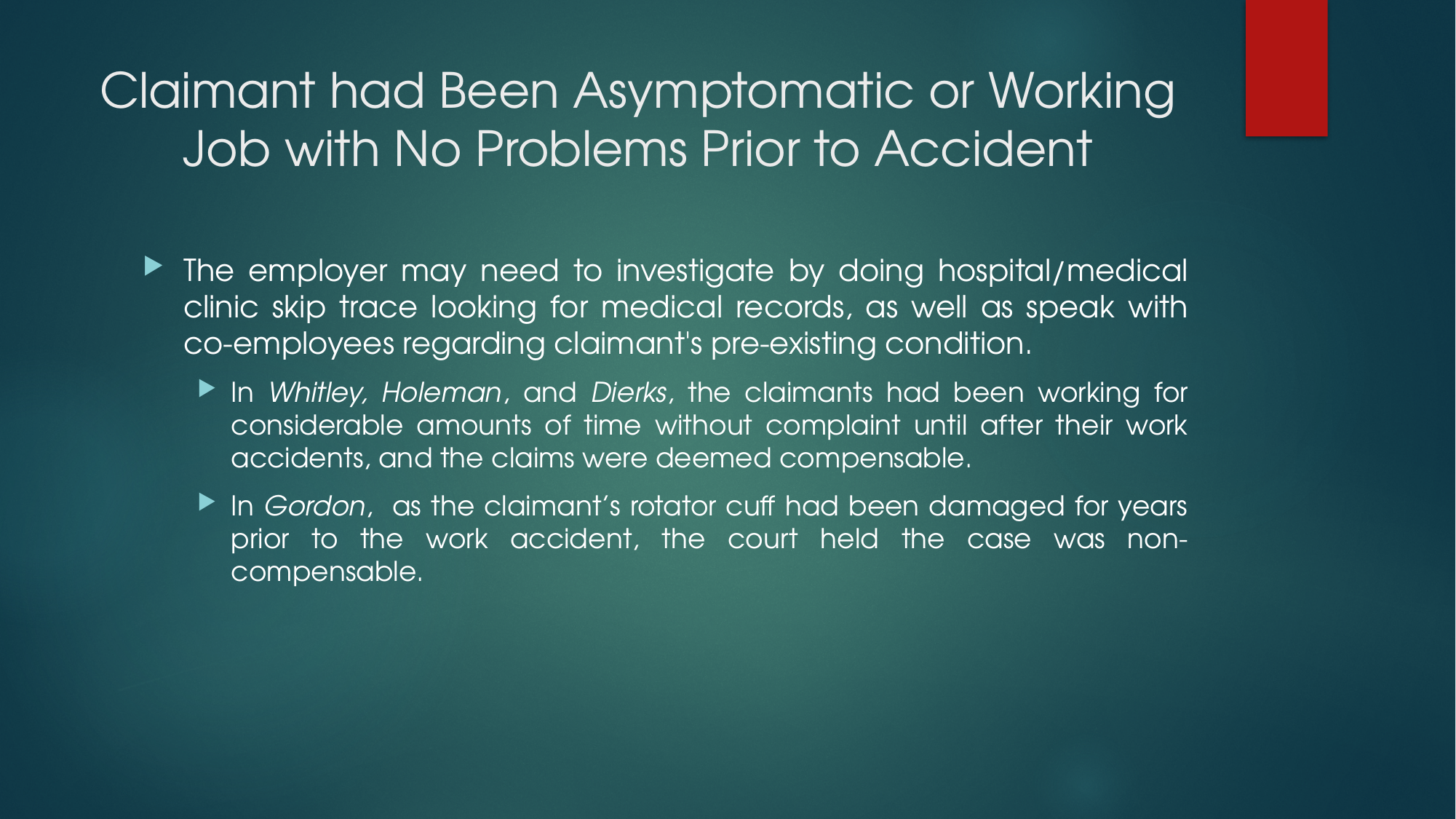

# Claimant had Been Asymptomatic or Working Job with No Problems Prior to Accident
The employer may need to investigate by doing hospital/medical clinic skip trace looking for medical records, as well as speak with co-employees regarding claimant's pre-existing condition.
In Whitley, Holeman, and Dierks, the claimants had been working for considerable amounts of time without complaint until after their work accidents, and the claims were deemed compensable.
In Gordon,  as the claimant’s rotator cuff had been damaged for years prior to the work accident, the court held the case was non-compensable.